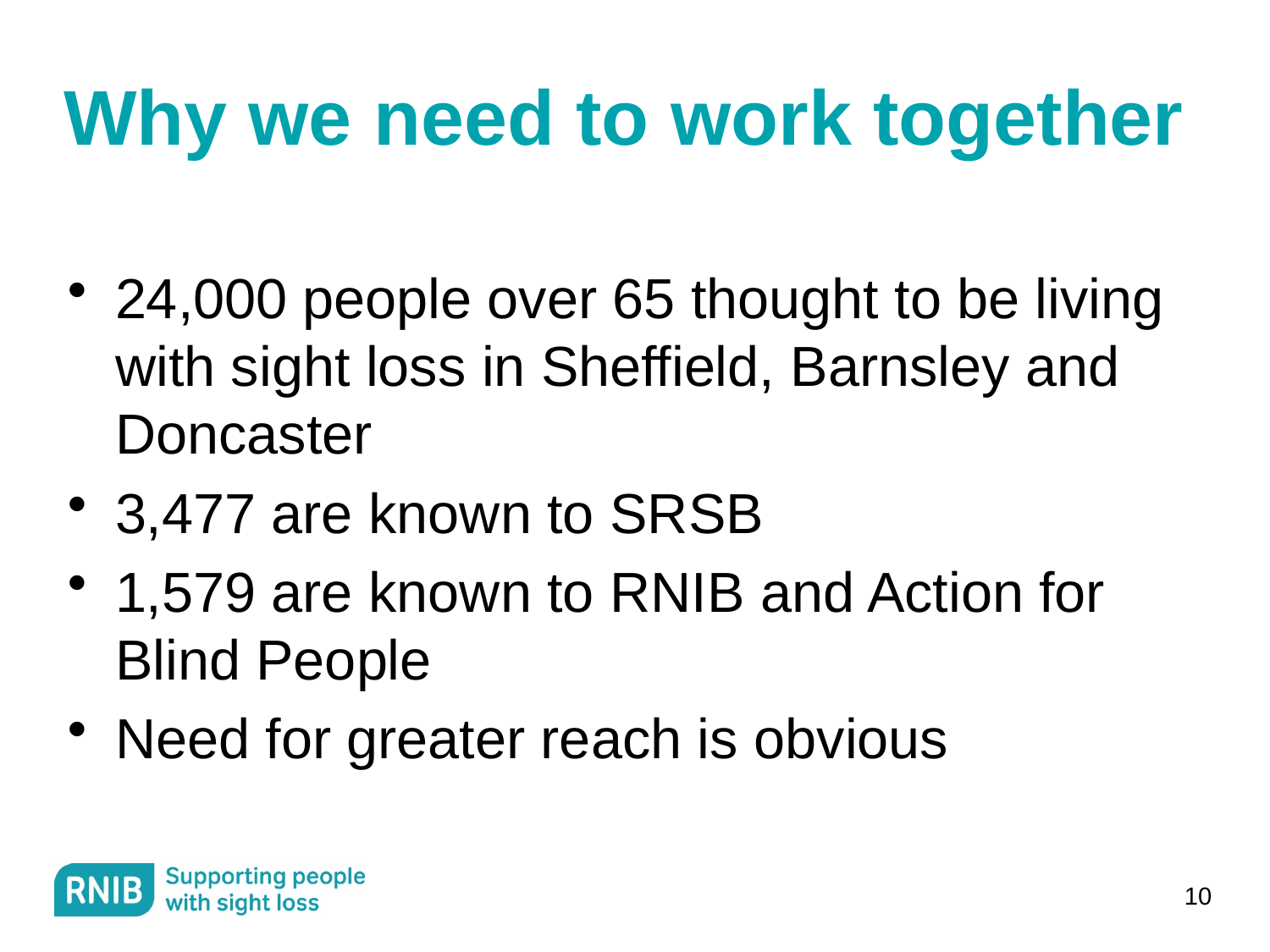

# Why we need to work together
24,000 people over 65 thought to be living with sight loss in Sheffield, Barnsley and Doncaster
3,477 are known to SRSB
1,579 are known to RNIB and Action for Blind People
Need for greater reach is obvious

10